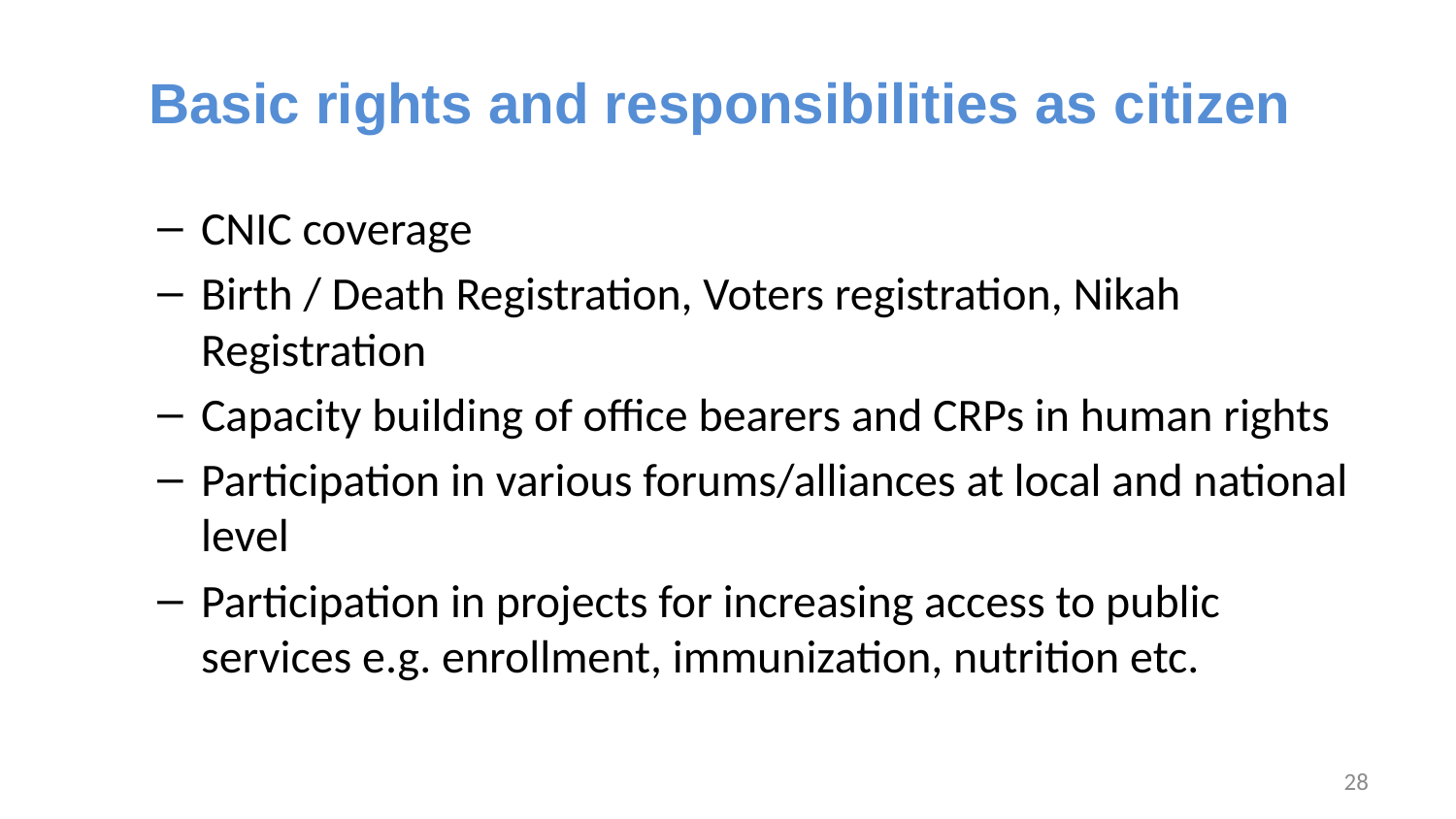

# Basic rights and responsibilities as citizen
CNIC coverage
Birth / Death Registration, Voters registration, Nikah Registration
Capacity building of office bearers and CRPs in human rights
Participation in various forums/alliances at local and national level
Participation in projects for increasing access to public services e.g. enrollment, immunization, nutrition etc.
28